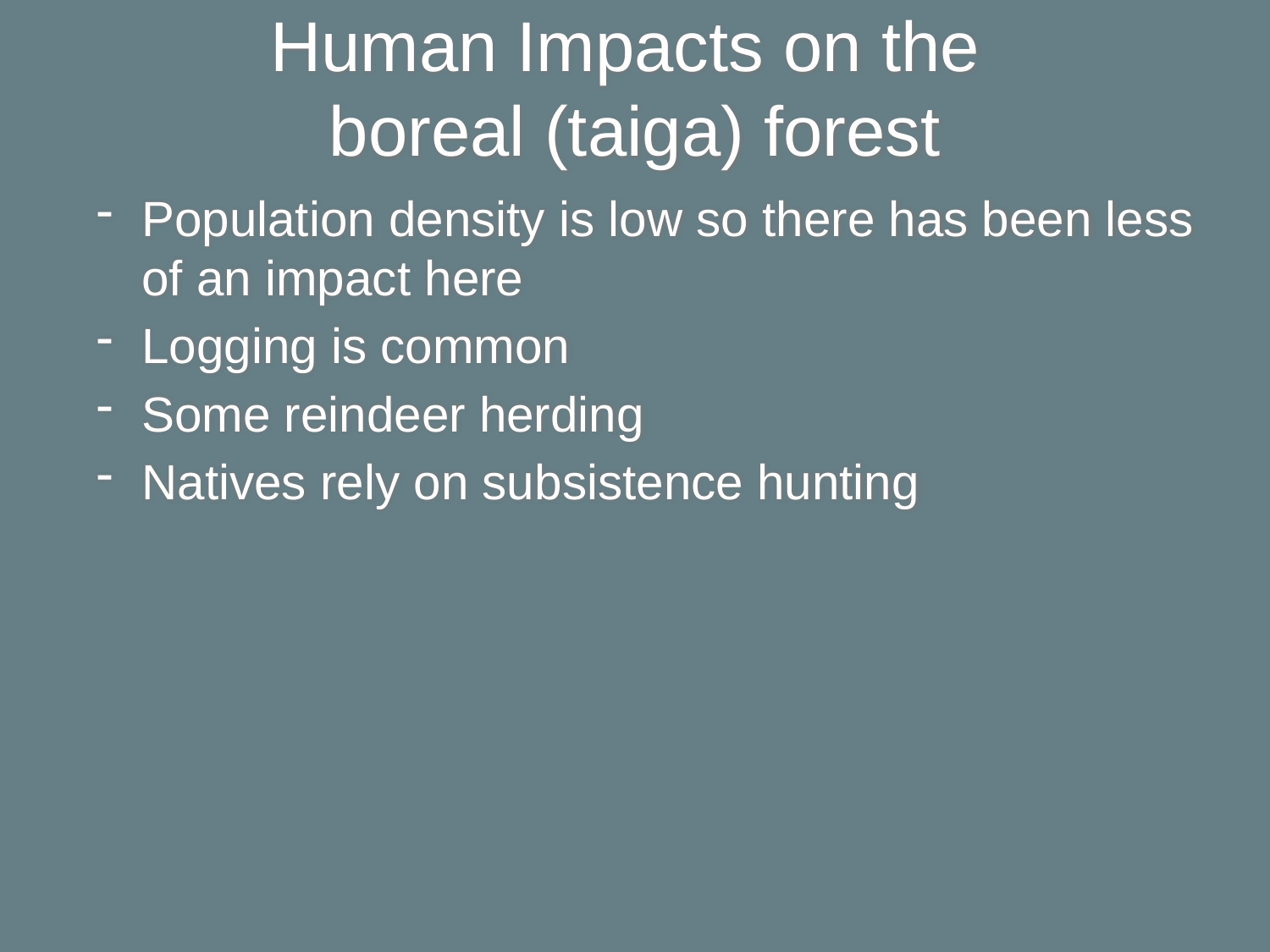

# Human Impacts on the boreal (taiga) forest
Population density is low so there has been less of an impact here
Logging is common
Some reindeer herding
Natives rely on subsistence hunting